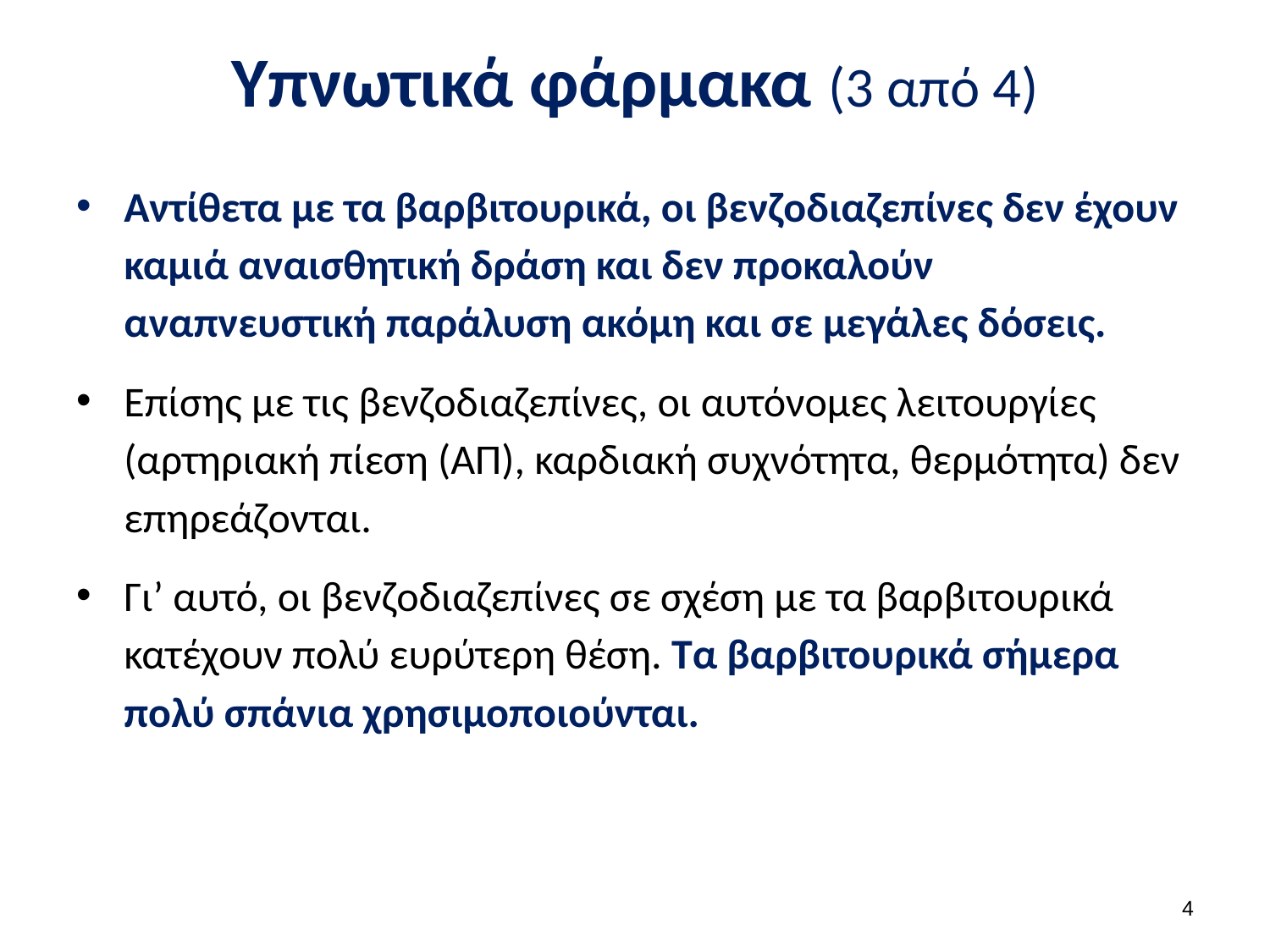

# Υπνωτικά φάρμακα (3 από 4)
Αντίθετα με τα βαρβιτουρικά, οι βενζοδιαζεπίνες δεν έχουν καμιά αναισθητική δράση και δεν προκαλούν αναπνευστική παράλυση ακόμη και σε μεγάλες δόσεις.
Επίσης με τις βενζοδιαζεπίνες, οι αυτόνομες λειτουργίες (αρτηριακή πίεση (ΑΠ), καρδιακή συχνότητα, θερμότητα) δεν επηρεάζονται.
Γι’ αυτό, οι βενζοδιαζεπίνες σε σχέση με τα βαρβιτουρικά κατέχουν πολύ ευρύτερη θέση. Τα βαρβιτουρικά σήμερα πολύ σπάνια χρησιμοποιούνται.

4